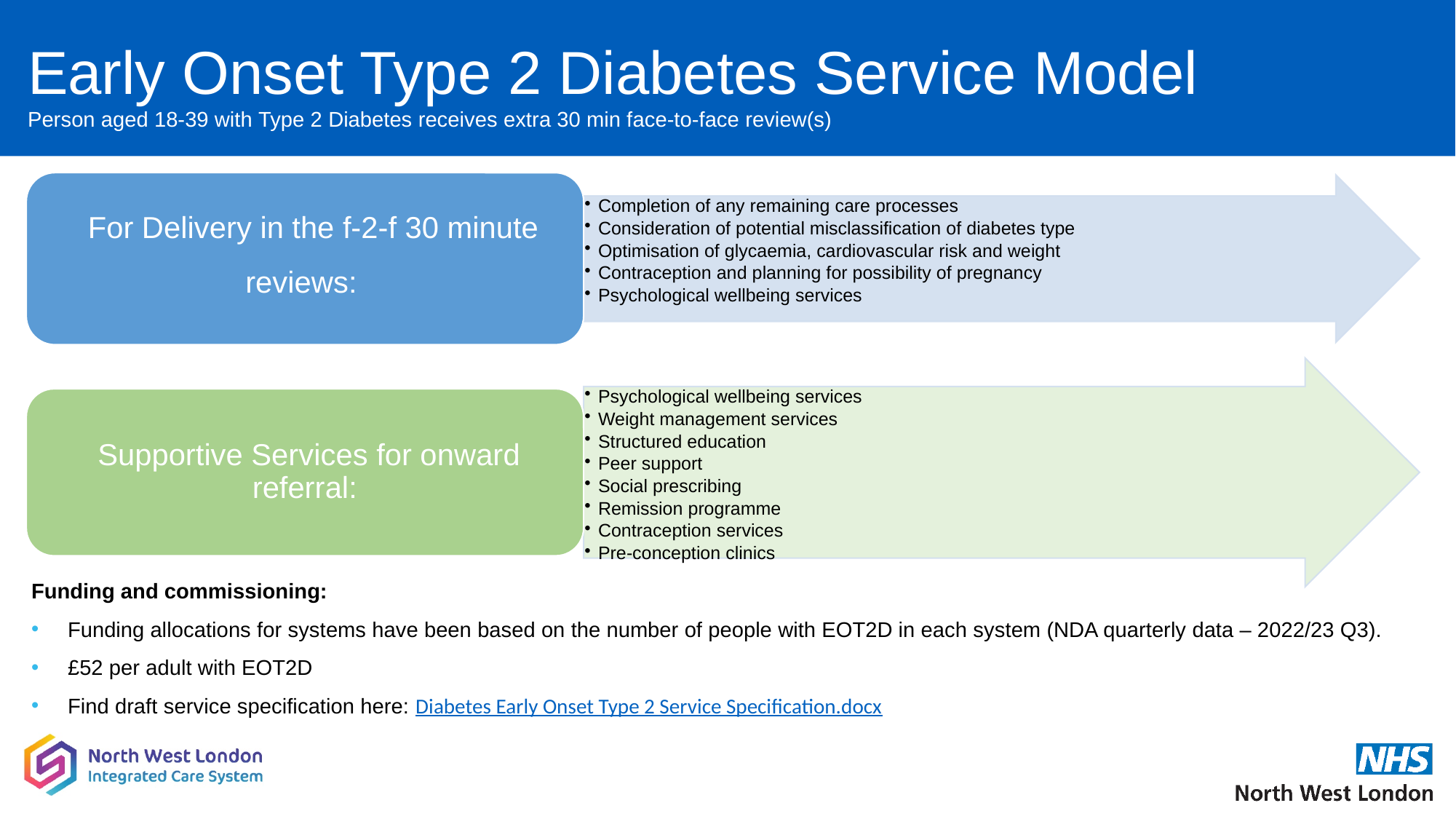

Early Onset Type 2 Diabetes Service Model
Person aged 18-39 with Type 2 Diabetes receives extra 30 min face-to-face review(s)
Executive Summary
Completion of any remaining care processes
Consideration of potential misclassification of diabetes type
Optimisation of glycaemia, cardiovascular risk and weight
Contraception and planning for possibility of pregnancy
Psychological wellbeing services
 For Delivery in the f-2-f 30 minute reviews:
Psychological wellbeing services
Weight management services
Structured education
Peer support
Social prescribing
Remission programme
Contraception services
Pre-conception clinics
Supportive Services for onward referral:

Funding and commissioning:
Funding allocations for systems have been based on the number of people with EOT2D in each system (NDA quarterly data – 2022/23 Q3).
£52 per adult with EOT2D
Find draft service specification here: Diabetes Early Onset Type 2 Service Specification.docx